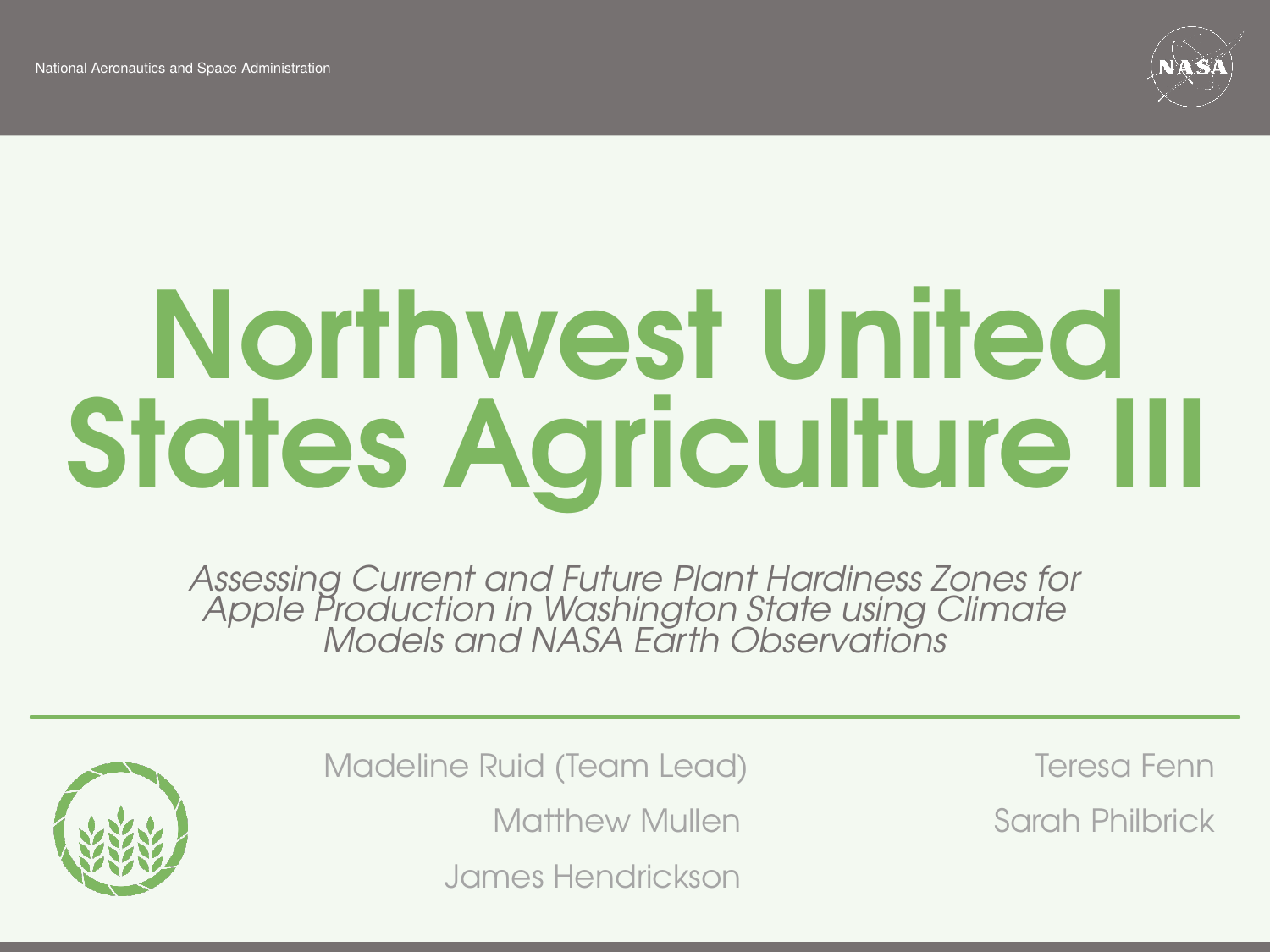

Northwest United States Agriculture III
Assessing Current and Future Plant Hardiness Zones for Apple Production in Washington State using Climate Models and NASA Earth Observations
Madeline Ruid (Team Lead)
Teresa Fenn
Matthew Mullen
Sarah Philbrick
James Hendrickson